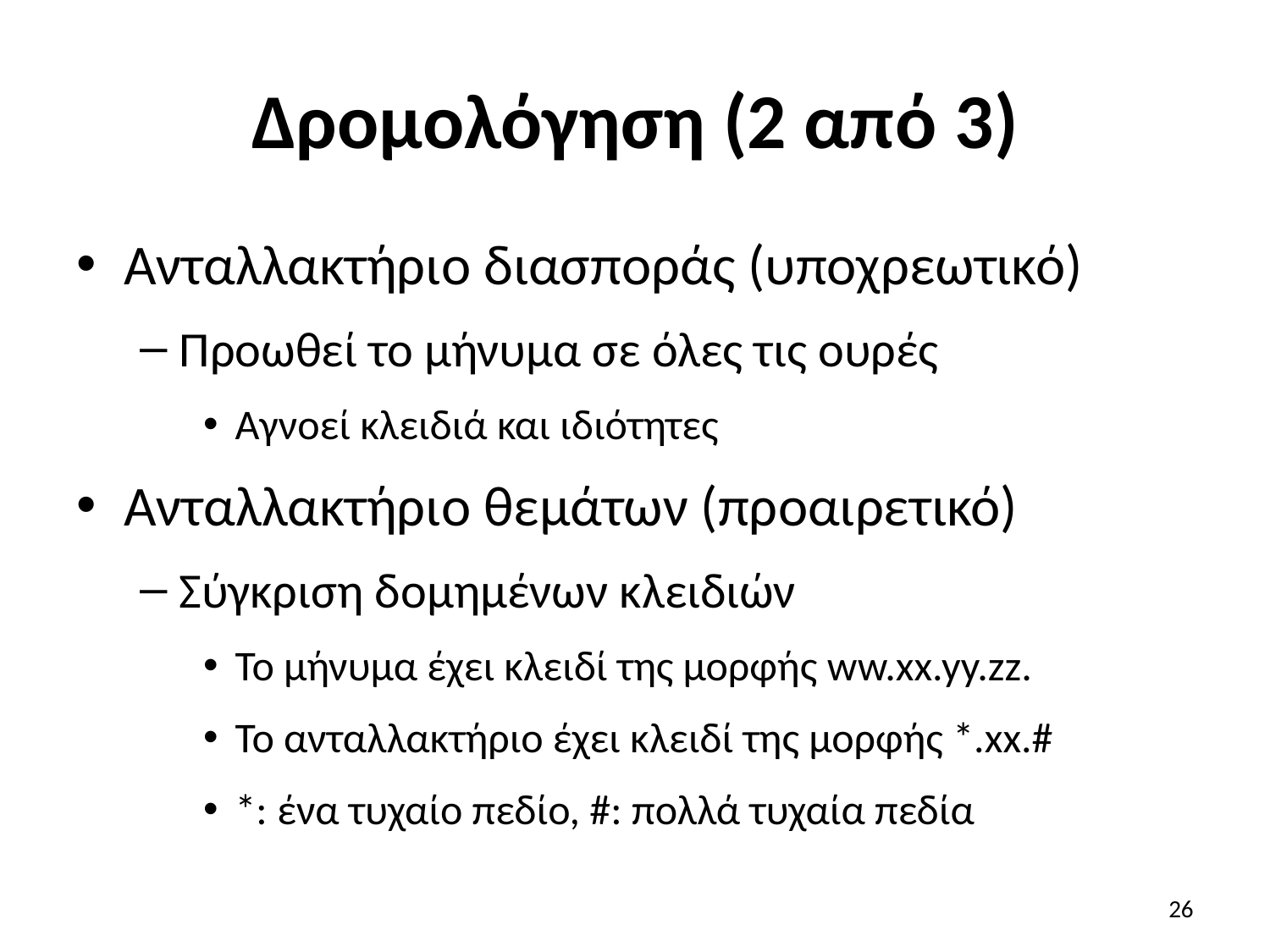

# Δρομολόγηση (2 από 3)
Ανταλλακτήριο διασποράς (υποχρεωτικό)
Προωθεί το μήνυμα σε όλες τις ουρές
Αγνοεί κλειδιά και ιδιότητες
Ανταλλακτήριο θεμάτων (προαιρετικό)
Σύγκριση δομημένων κλειδιών
Το μήνυμα έχει κλειδί της μορφής ww.xx.yy.zz.
Το ανταλλακτήριο έχει κλειδί της μορφής *.xx.#
*: ένα τυχαίο πεδίο, #: πολλά τυχαία πεδία
26